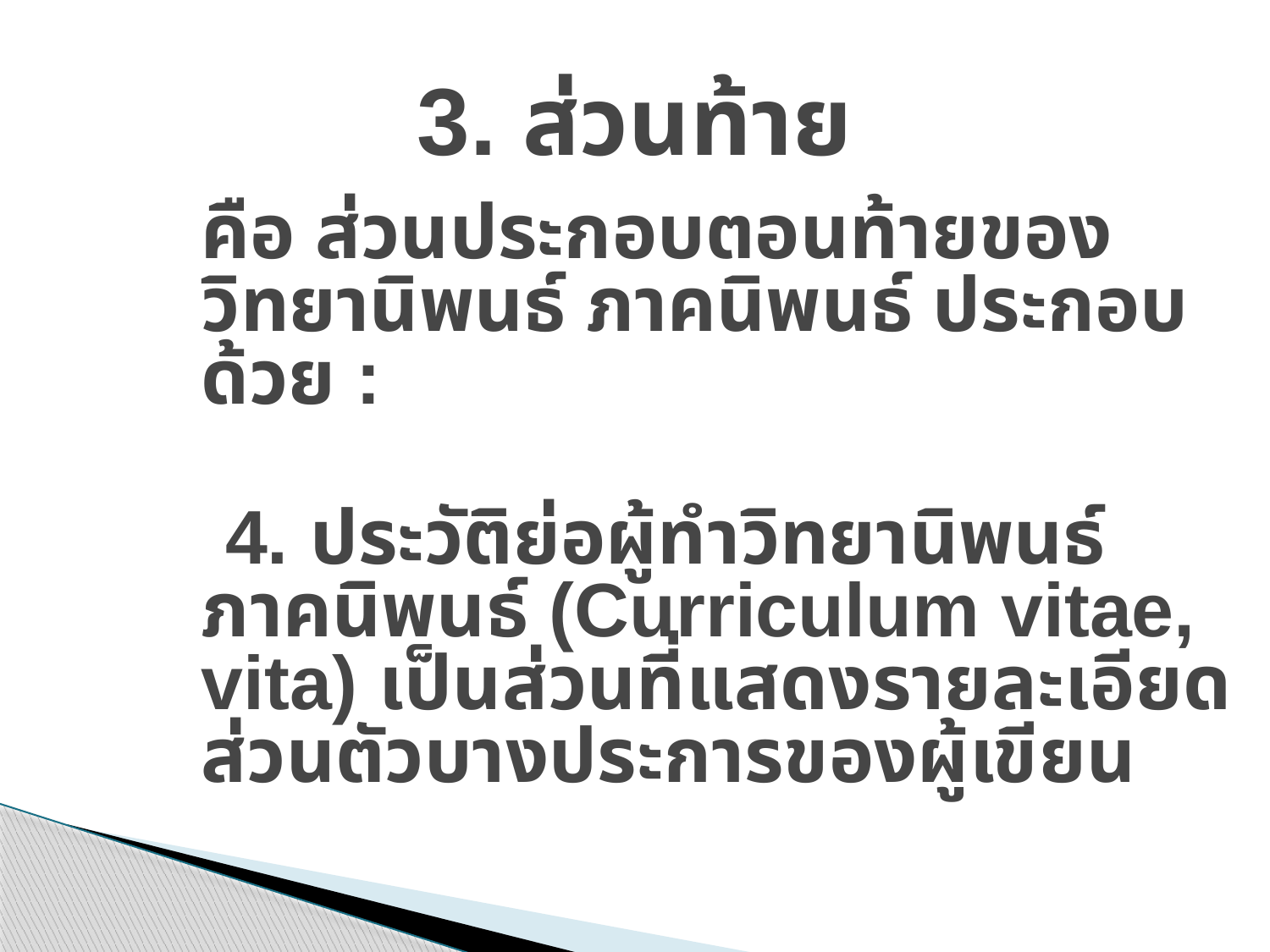

# 3. ส่วนท้าย
	คือ ส่วนประกอบตอนท้ายของวิทยานิพนธ์ ภาคนิพนธ์ ประกอบด้วย :

       4. ประวัติย่อผู้ทำวิทยานิพนธ์ ภาคนิพนธ์ (Curriculum vitae, vita) เป็นส่วนที่แสดงรายละเอียดส่วนตัวบางประการของผู้เขียน